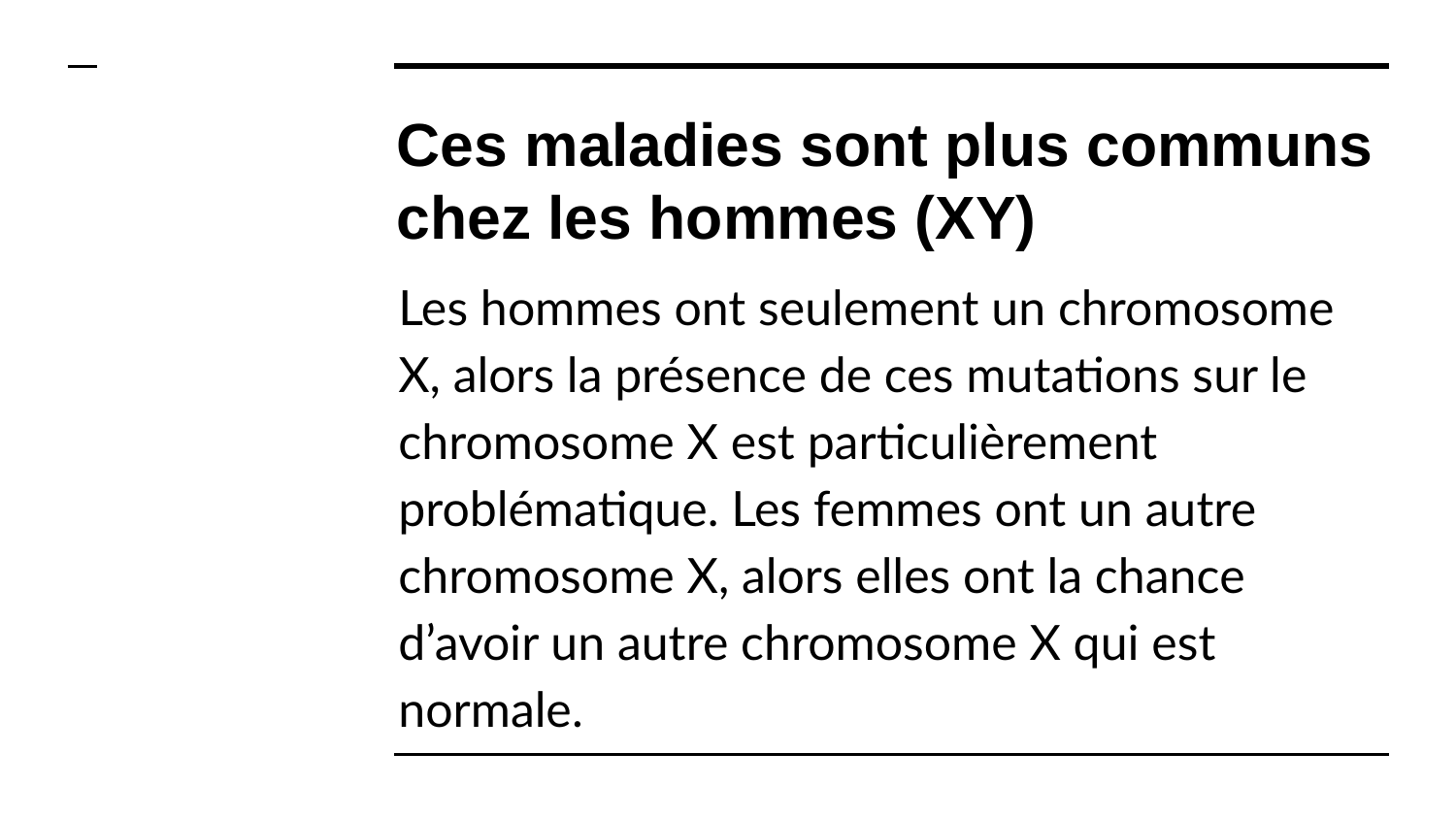

# Ces maladies sont plus communs chez les hommes (XY)
Les hommes ont seulement un chromosome X, alors la présence de ces mutations sur le chromosome X est particulièrement problématique. Les femmes ont un autre chromosome X, alors elles ont la chance d’avoir un autre chromosome X qui est normale.